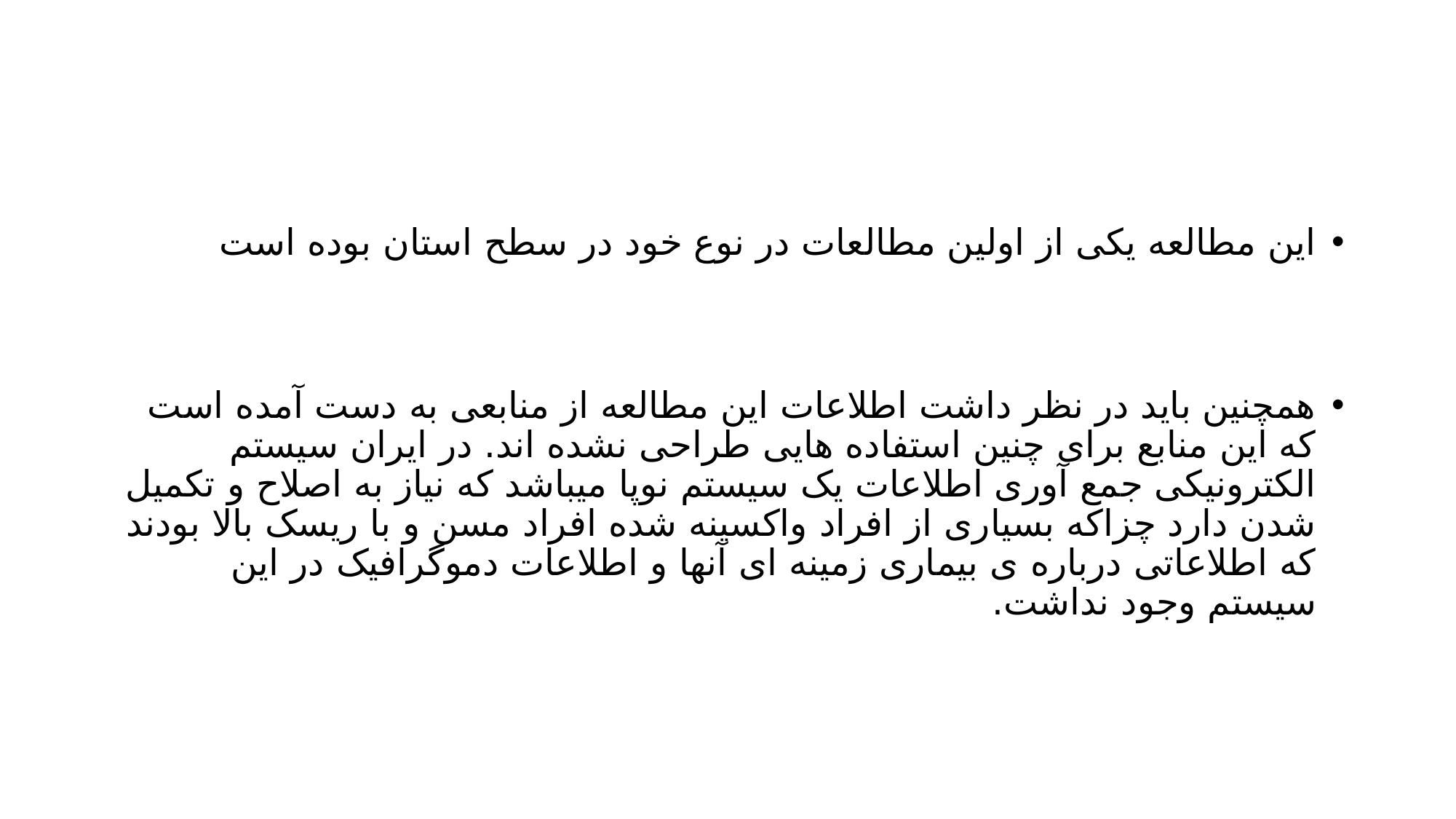

#
این مطالعه یکی از اولین مطالعات در نوع خود در سطح استان بوده است

همچنین باید در نظر داشت اطلاعات این مطالعه از منابعی به دست آمده است که این منابع برای چنین استفاده هایی طراحی نشده اند. در ایران سیستم الکترونیکی جمع آوری اطلاعات یک سیستم نوپا میباشد که نیاز به اصلاح و تکمیل شدن دارد چزاکه بسیاری از افراد واکسینه شده افراد مسن و با ریسک بالا بودند که اطلاعاتی درباره ی بیماری زمینه ای آنها و اطلاعات دموگرافیک در این سیستم وجود نداشت.